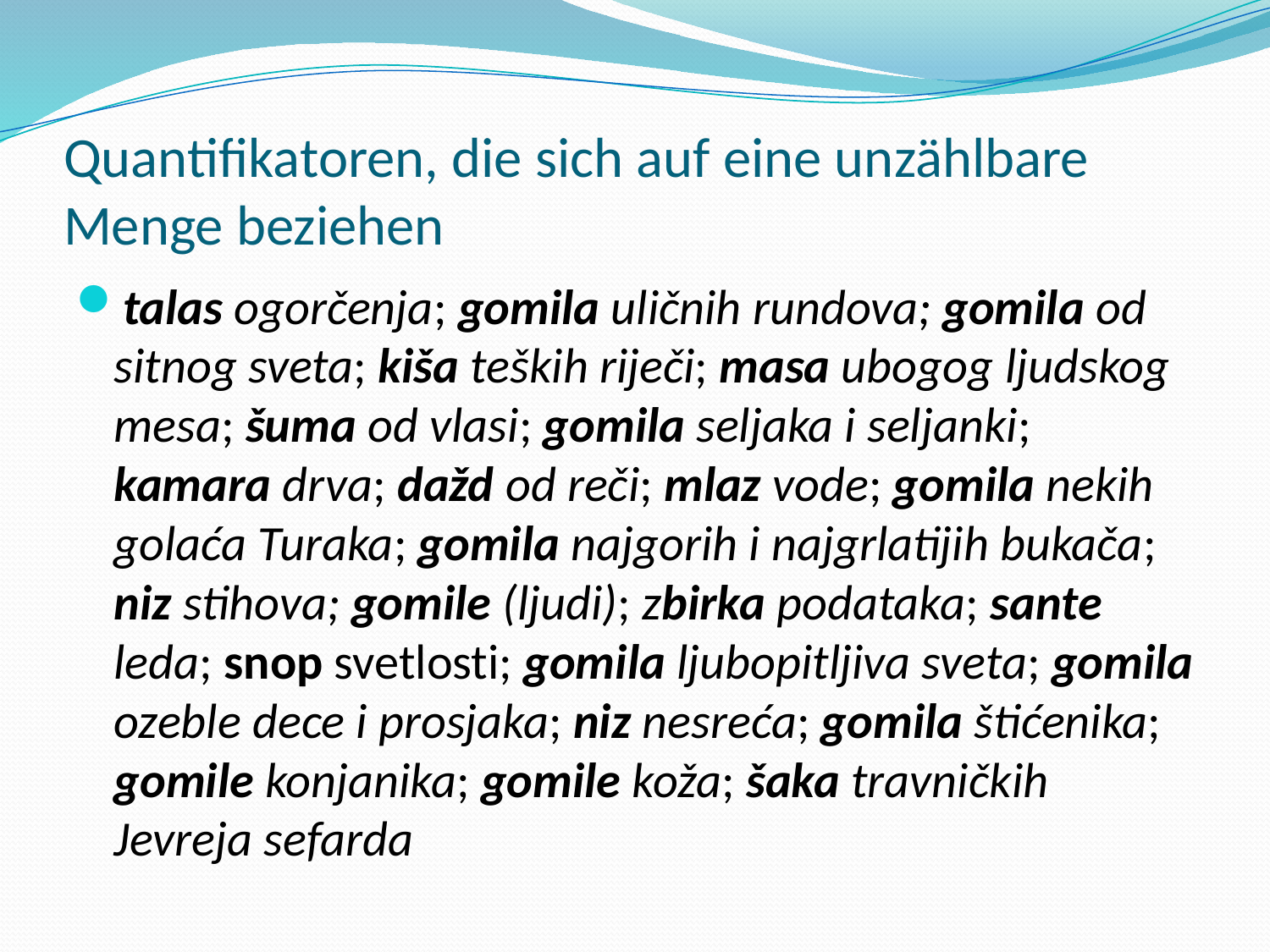

# Quantifikatoren, die sich auf eine unzählbare Menge beziehen
talas ogorčenja; gomila uličnih rundova; gomila od sitnog sveta; kiša teških riječi; masa ubogog ljudskog mesa; šuma od vlasi; gomila seljaka i seljanki; kamara drva; dažd od reči; mlaz vode; gomila nekih golaća Turaka; gomila najgorih i najgrlatijih bukača; niz stihova; gomile (ljudi); zbirka podataka; sante leda; snop svetlosti; gomila ljubopitljiva sveta; gomila ozeble dece i prosjaka; niz nesreća; gomila štićenika; gomile konjanika; gomile koža; šaka travničkih Jevreja sefarda